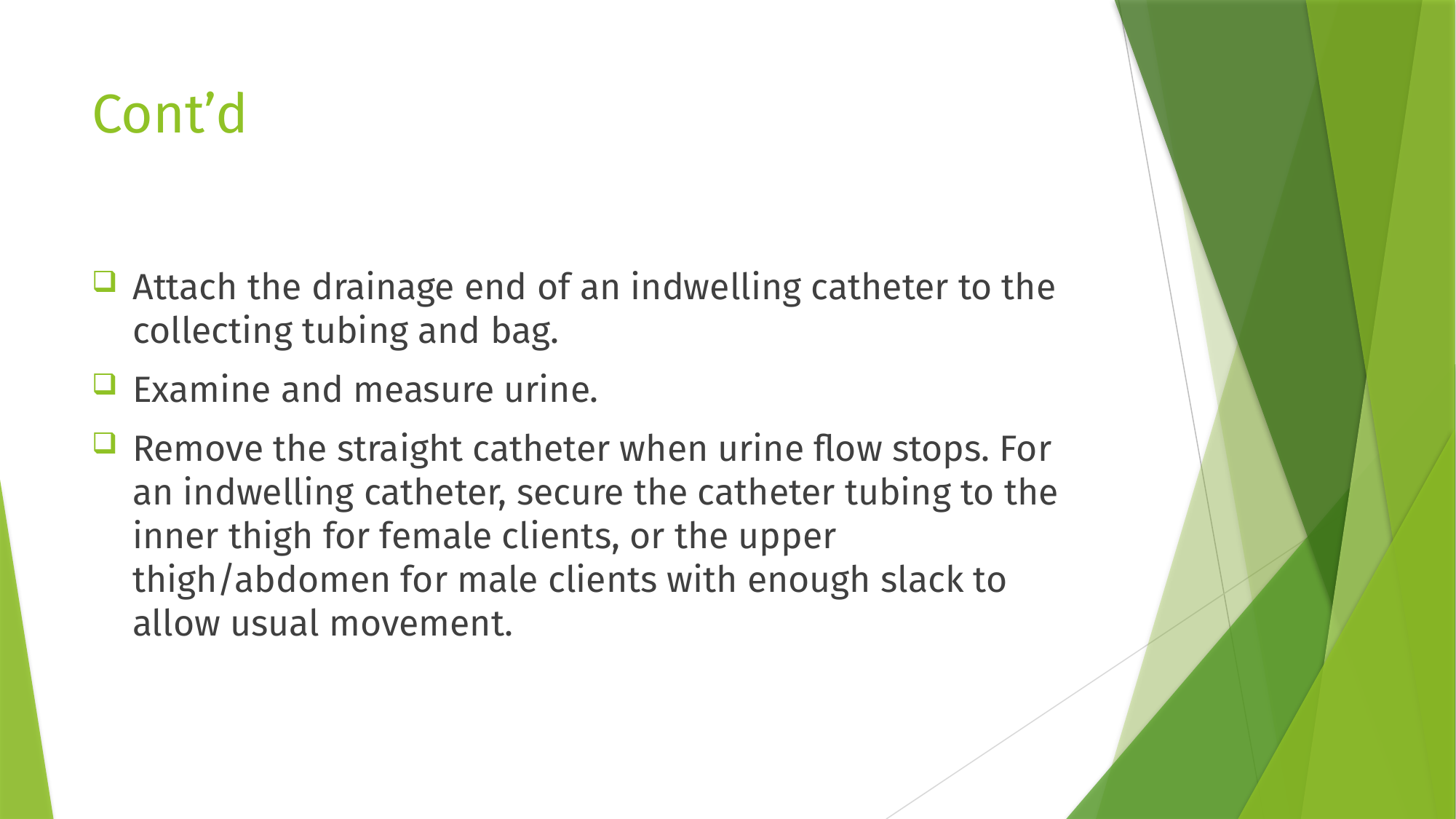

# Cont’d
Attach the drainage end of an indwelling catheter to the collecting tubing and bag.
Examine and measure urine.
Remove the straight catheter when urine flow stops. For an indwelling catheter, secure the catheter tubing to the inner thigh for female clients, or the upper thigh/abdomen for male clients with enough slack to allow usual movement.